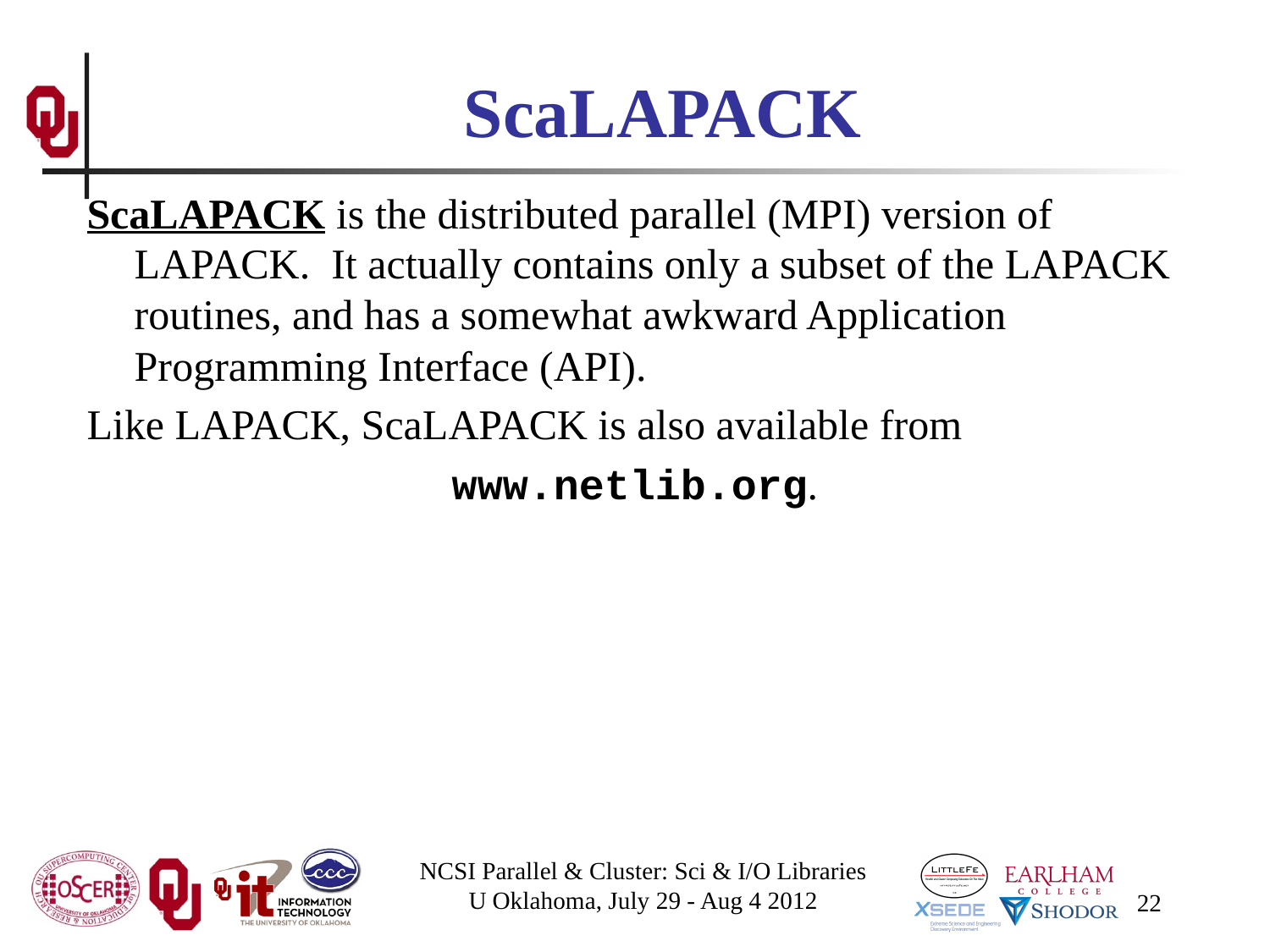

# ScaLAPACK
ScaLAPACK is the distributed parallel (MPI) version of LAPACK.  It actually contains only a subset of the LAPACK routines, and has a somewhat awkward Application Programming Interface (API).
Like LAPACK, ScaLAPACK is also available from
www.netlib.org.
NCSI Parallel & Cluster: Sci & I/O Libraries
U Oklahoma, July 29 - Aug 4 2012
22